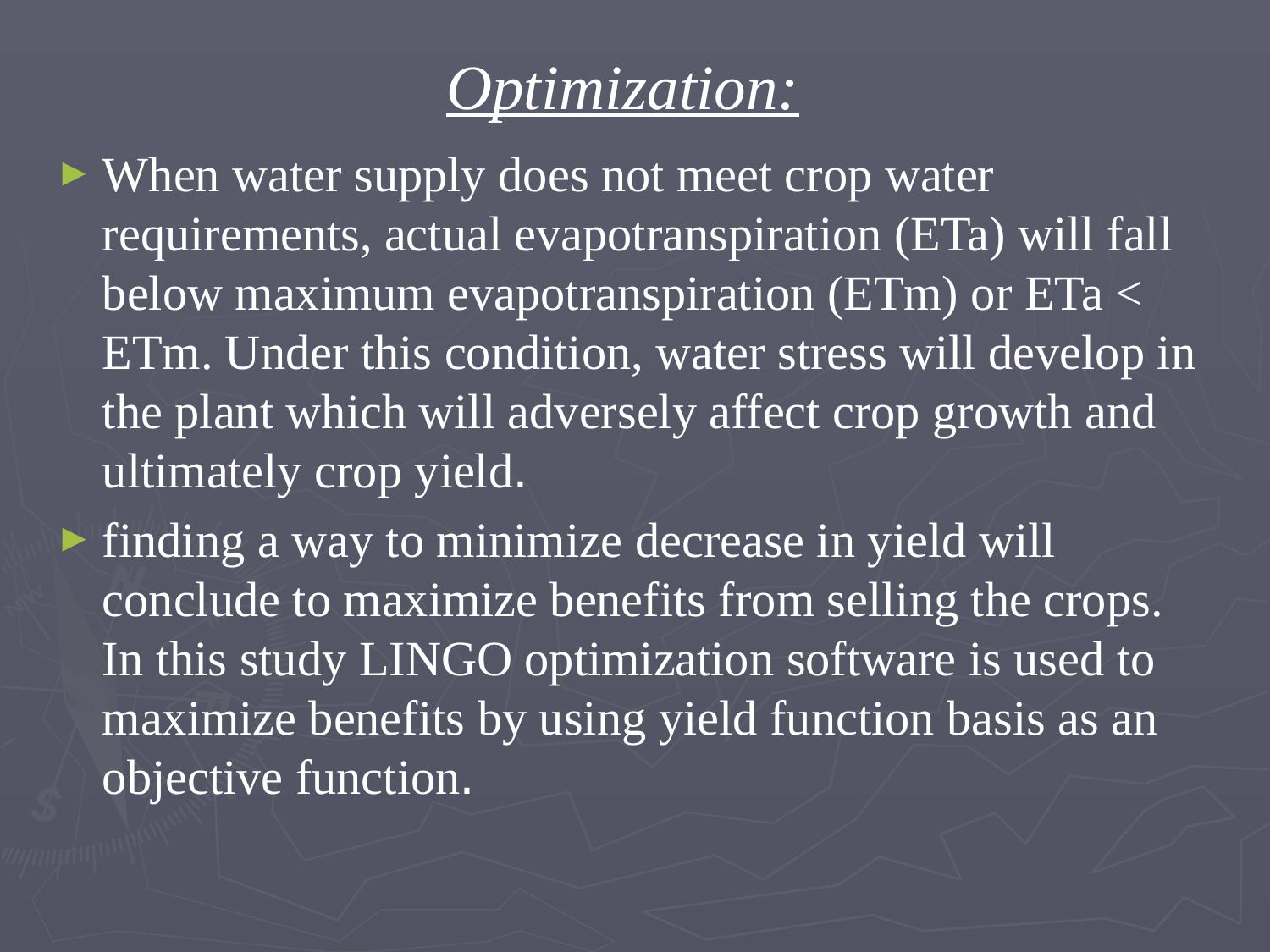

# Optimization:
When water supply does not meet crop water requirements, actual evapotranspiration (ETa) will fall below maximum evapotranspiration (ETm) or ETa < ETm. Under this condition, water stress will develop in the plant which will adversely affect crop growth and ultimately crop yield.
finding a way to minimize decrease in yield will conclude to maximize benefits from selling the crops. In this study LINGO optimization software is used to maximize benefits by using yield function basis as an objective function.